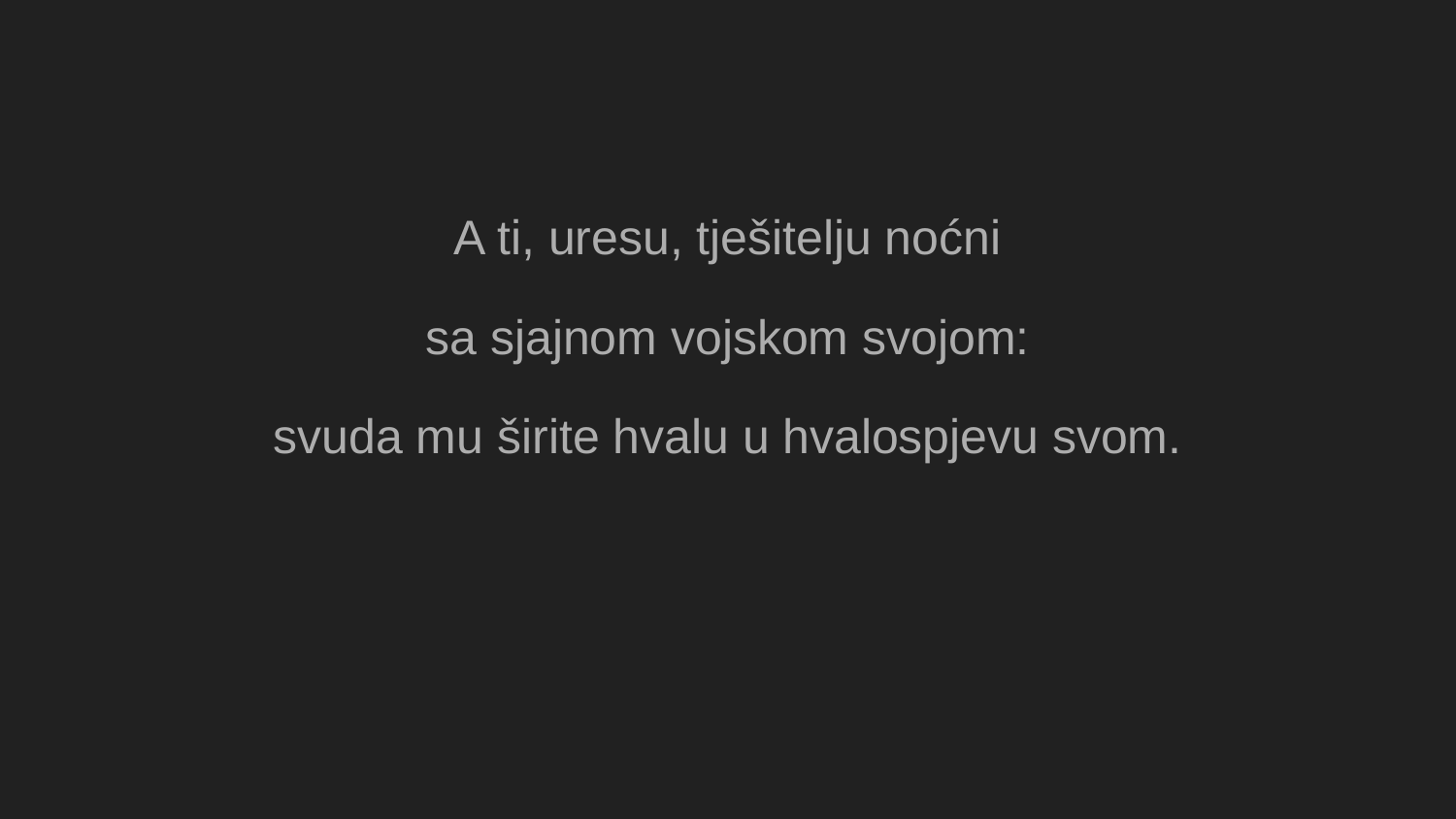

A ti, uresu, tješitelju noćni
sa sjajnom vojskom svojom:
svuda mu širite hvalu u hvalospjevu svom.